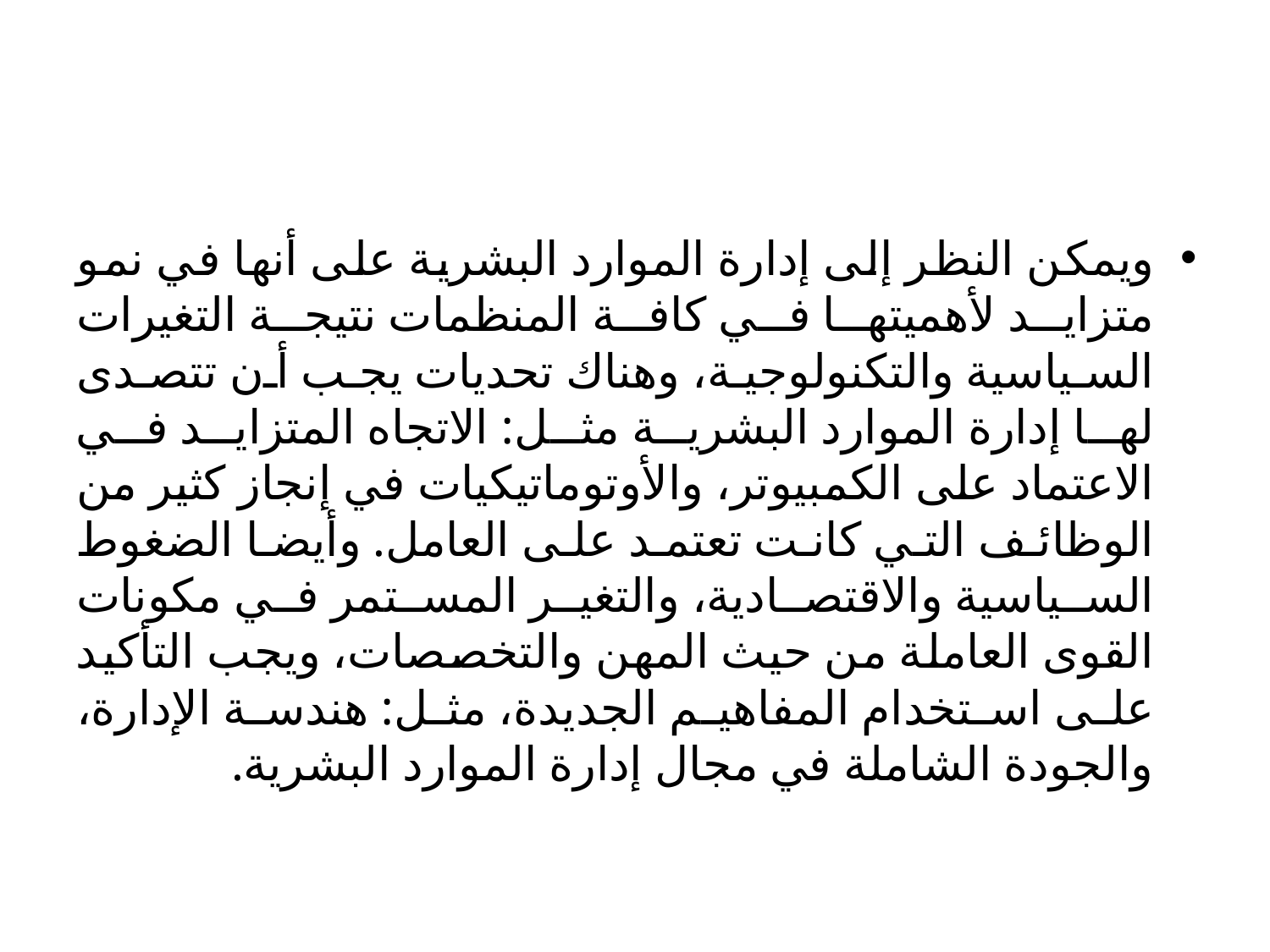

#
ويمكن النظر إلى إدارة الموارد البشرية على أنها في نمو متزايد لأهميتها في كافة المنظمات نتيجة التغيرات السياسية والتكنولوجية، وهناك تحديات يجب أن تتصدى لها إدارة الموارد البشرية مثل: الاتجاه المتزايد في الاعتماد على الكمبيوتر، والأوتوماتيكيات في إنجاز كثير من الوظائف التي كانت تعتمد على العامل. وأيضا الضغوط السياسية والاقتصادية، والتغير المستمر في مكونات القوى العاملة من حيث المهن والتخصصات، ويجب التأكيد على استخدام المفاهيم الجديدة، مثل: هندسة الإدارة، والجودة الشاملة في مجال إدارة الموارد البشرية.